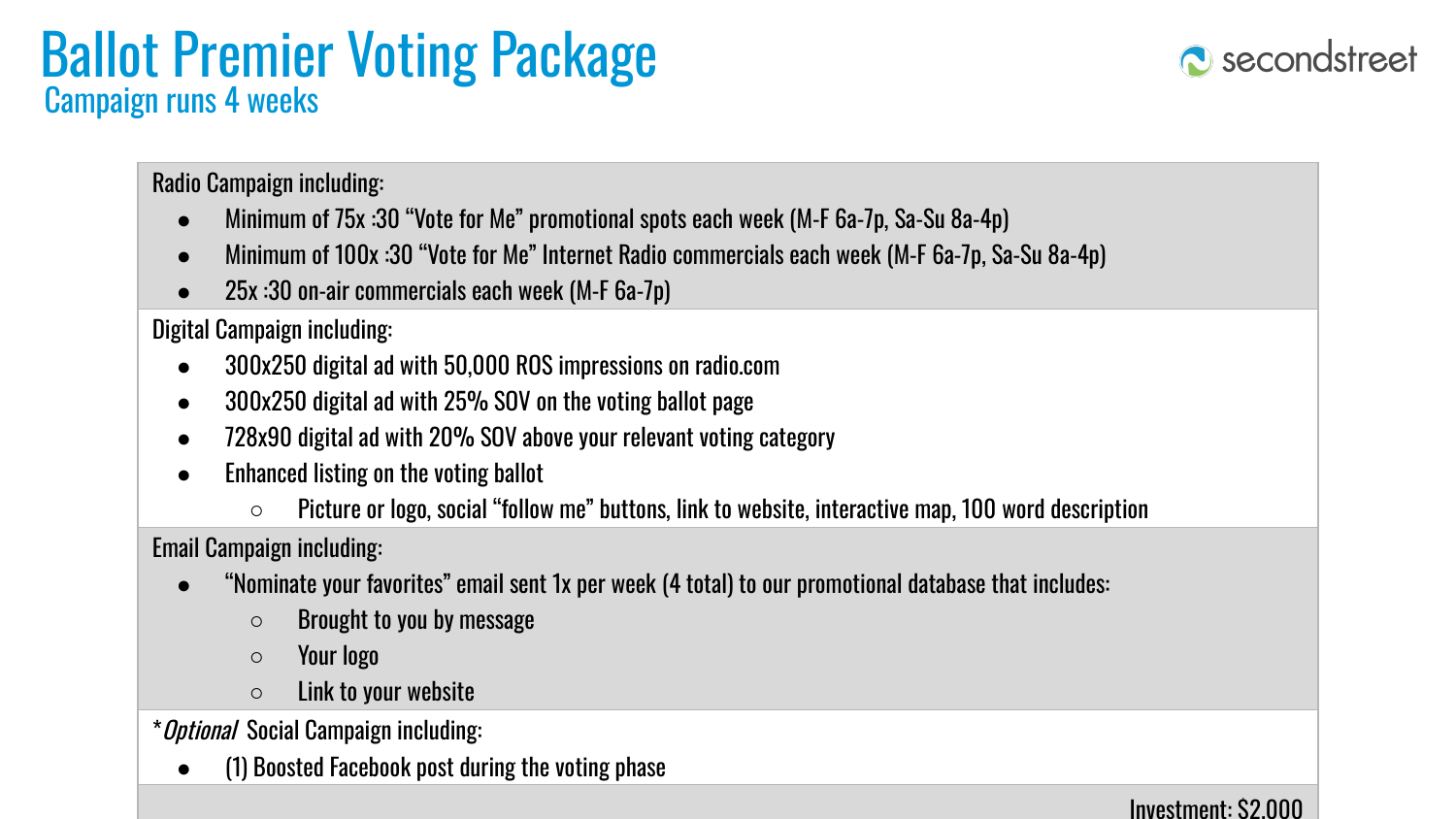

Ballot Premier Voting Package
Campaign runs 4 weeks
| Radio Campaign including: Minimum of 75x :30 “Vote for Me” promotional spots each week (M-F 6a-7p, Sa-Su 8a-4p) Minimum of 100x :30 “Vote for Me” Internet Radio commercials each week (M-F 6a-7p, Sa-Su 8a-4p) 25x :30 on-air commercials each week (M-F 6a-7p) |
| --- |
| Digital Campaign including: 300x250 digital ad with 50,000 ROS impressions on radio.com 300x250 digital ad with 25% SOV on the voting ballot page 728x90 digital ad with 20% SOV above your relevant voting category Enhanced listing on the voting ballot Picture or logo, social “follow me” buttons, link to website, interactive map, 100 word description |
| Email Campaign including: “Nominate your favorites” email sent 1x per week (4 total) to our promotional database that includes: Brought to you by message Your logo Link to your website |
| \*Optional Social Campaign including: (1) Boosted Facebook post during the voting phase |
| Investment: $2,000 |